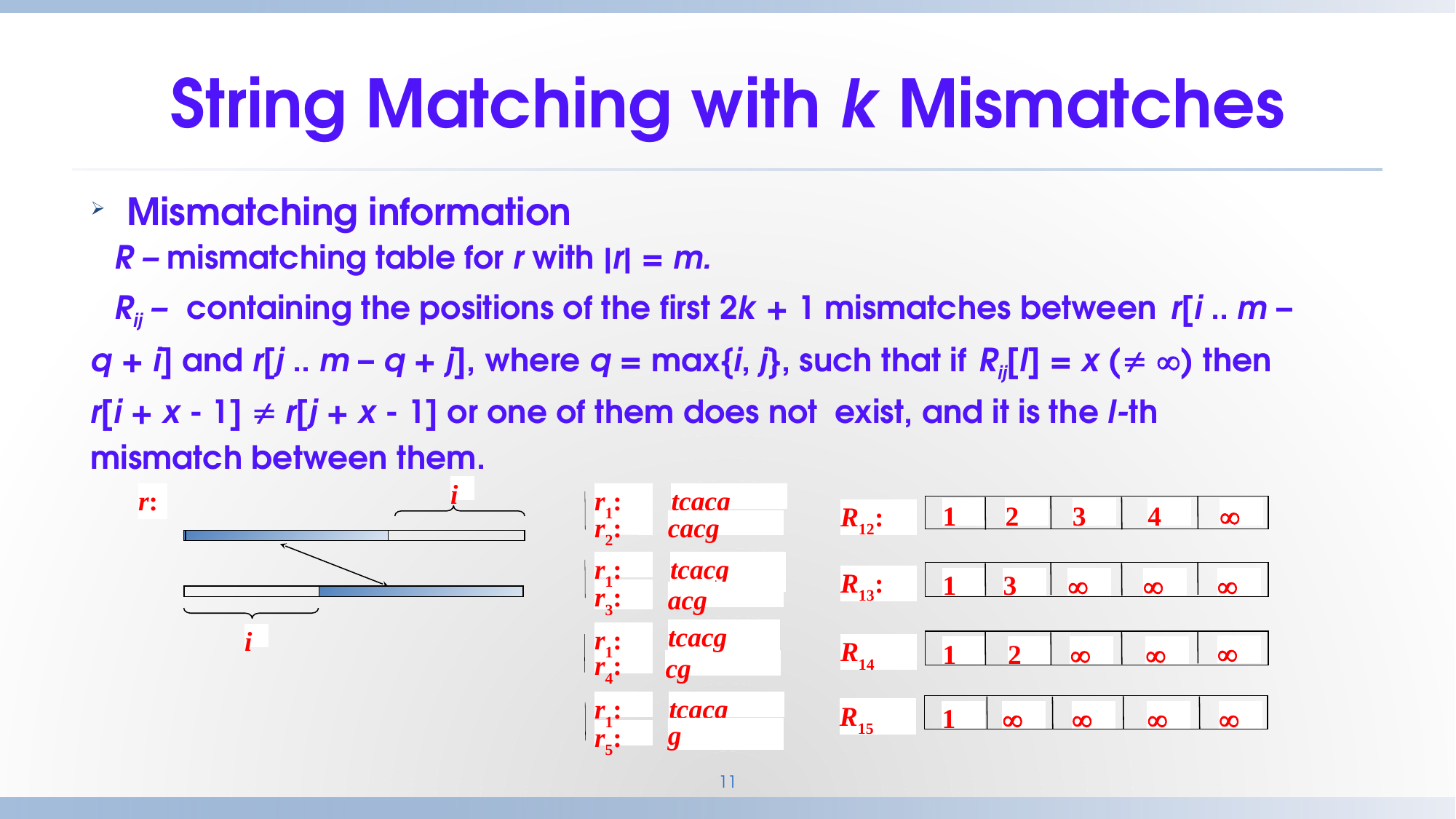

# String Matching with k Mismatches
Mismatching information
	R – mismatching table for r with |r| = m.
	Rij –	containing the positions of the first 2k + 1 mismatches between 	r[i .. m – q + i] and r[j .. m – q + j], where q = max{i, j}, such that if 	Rij[l] = x (≠ ∞) then r[i + x - 1] ≠ r[j + x - 1] or one of them does not 	exist, and it is the l-th mismatch between them.

i
r:
r1:
tcacg

1
2
3
4
∞
R12:
r2:

cacg

r1:
tcacg

R13:
1
3

∞

∞

∞

r3:

acg

r1:
i

R14
∞

1
2
∞

∞

r4:

cg
r1:
tcacg

R15
1
∞

∞

∞

∞

g
r5:

tcacg
11